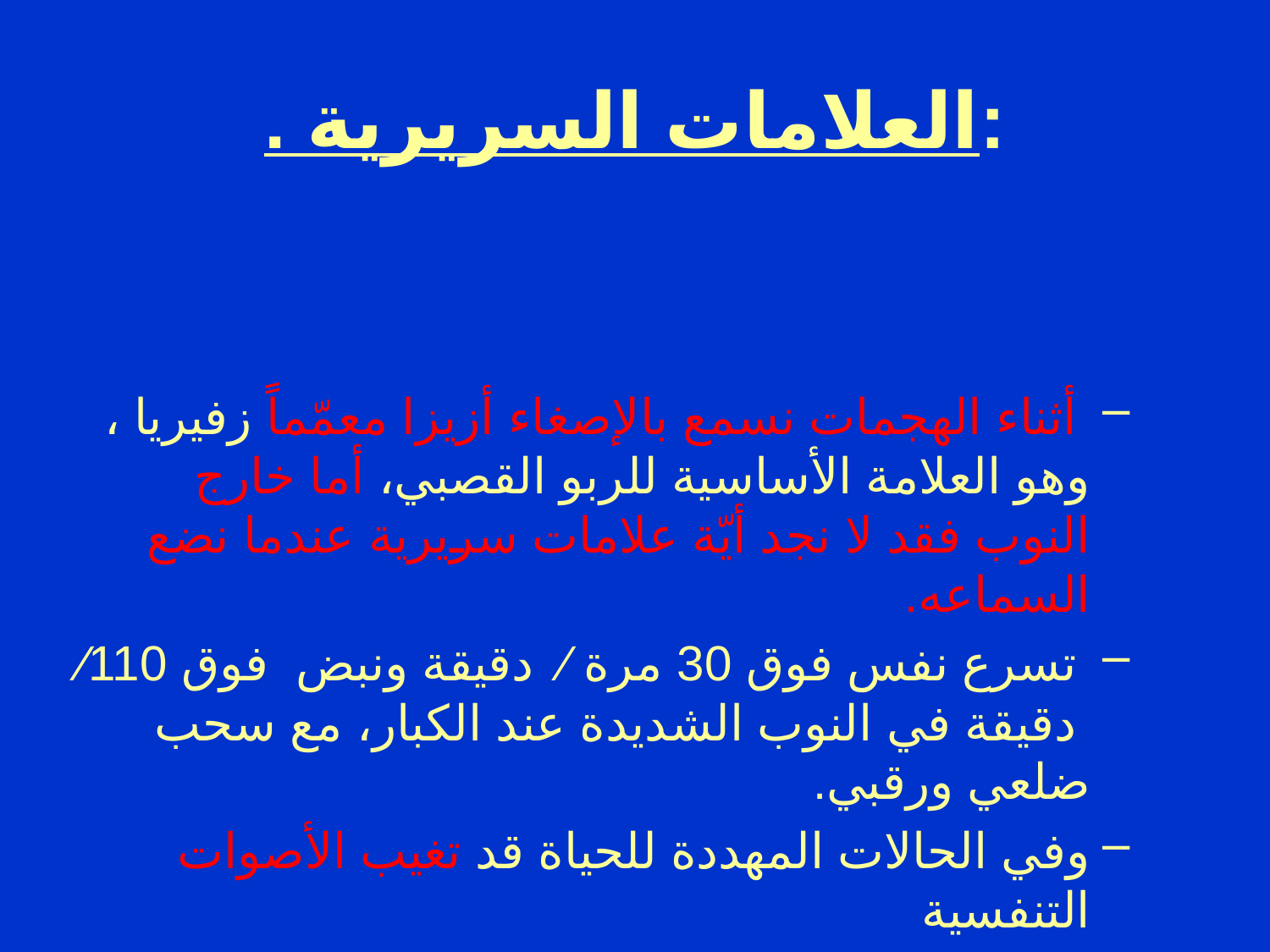

# . العلامات السريرية:

 أثناء الهجمات نسمع بالإصغاء أزيزا معمّماً زفيريا ، وهو العلامة الأساسية للربو القصبي، أما خارج النوب فقد لا نجد أيّة علامات سريرية عندما نضع السماعه.
 تسرع نفس فوق 30 مرة ∕  دقيقة ونبض  فوق 110∕  دقيقة في النوب الشديدة عند الكبار، مع سحب ضلعي ورقبي.
وفي الحالات المهددة للحياة قد تغيب الأصوات التنفسية